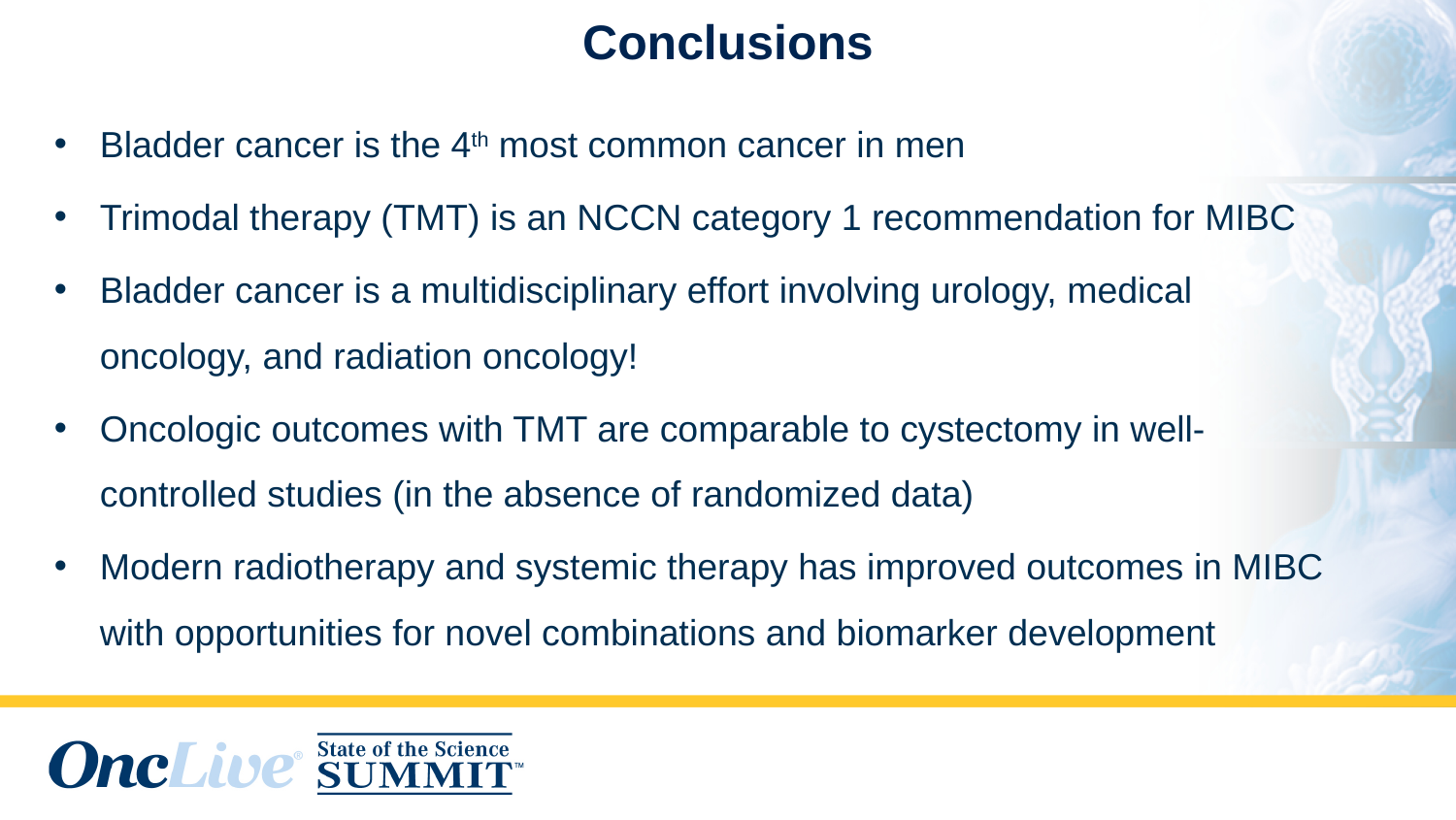

# Conclusions
Bladder cancer is the 4th most common cancer in men
Trimodal therapy (TMT) is an NCCN category 1 recommendation for MIBC
Bladder cancer is a multidisciplinary effort involving urology, medical oncology, and radiation oncology!
Oncologic outcomes with TMT are comparable to cystectomy in well-controlled studies (in the absence of randomized data)
Modern radiotherapy and systemic therapy has improved outcomes in MIBC with opportunities for novel combinations and biomarker development